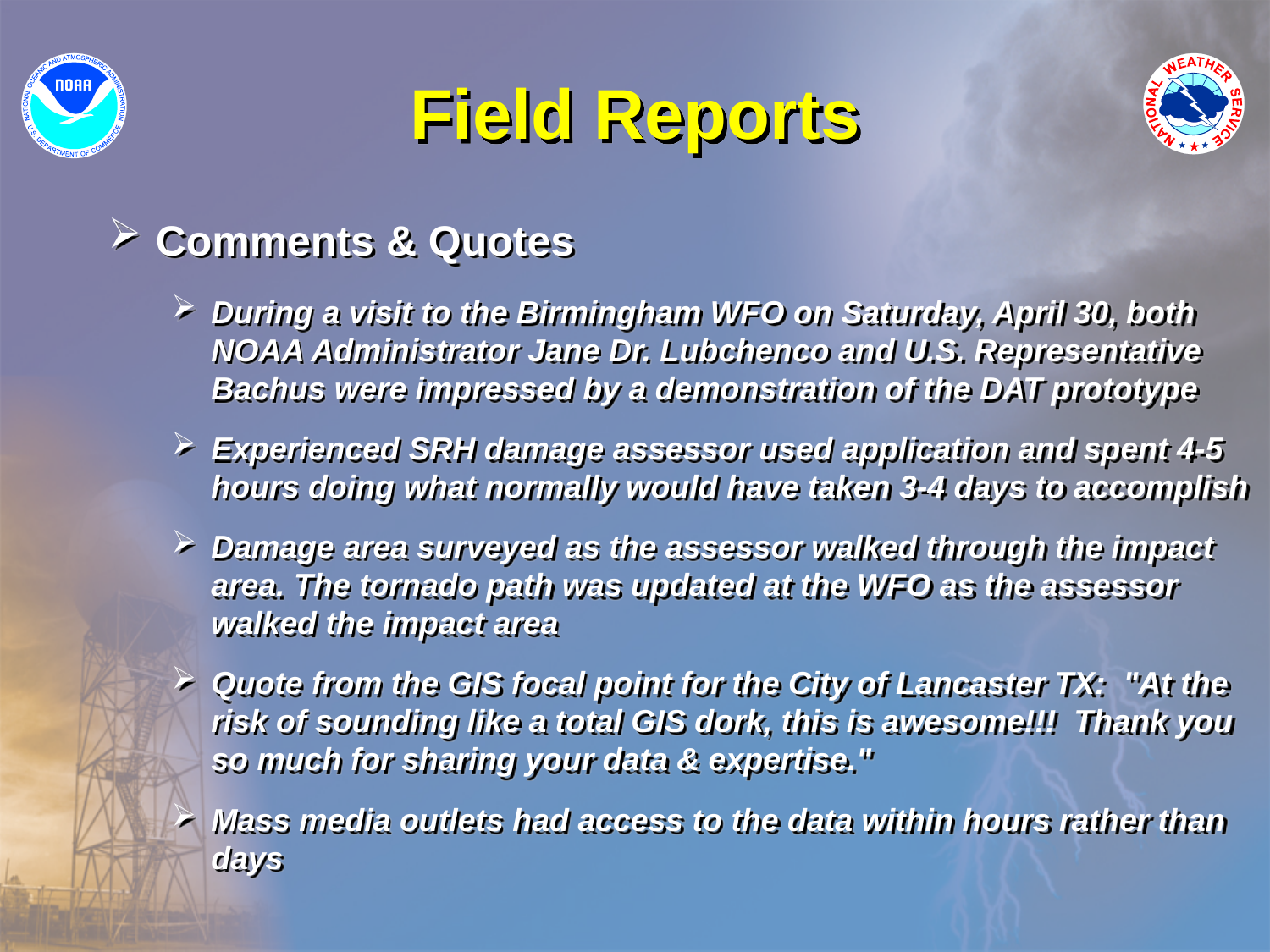

# Field Reports
Comments & Quotes
During a visit to the Birmingham WFO on Saturday, April 30, both NOAA Administrator Jane Dr. Lubchenco and U.S. Representative Bachus were impressed by a demonstration of the DAT prototype
Experienced SRH damage assessor used application and spent 4-5 hours doing what normally would have taken 3-4 days to accomplish
Damage area surveyed as the assessor walked through the impact area. The tornado path was updated at the WFO as the assessor walked the impact area
Quote from the GIS focal point for the City of Lancaster TX:  "At the risk of sounding like a total GIS dork, this is awesome!!!  Thank you so much for sharing your data & expertise."
Mass media outlets had access to the data within hours rather than days